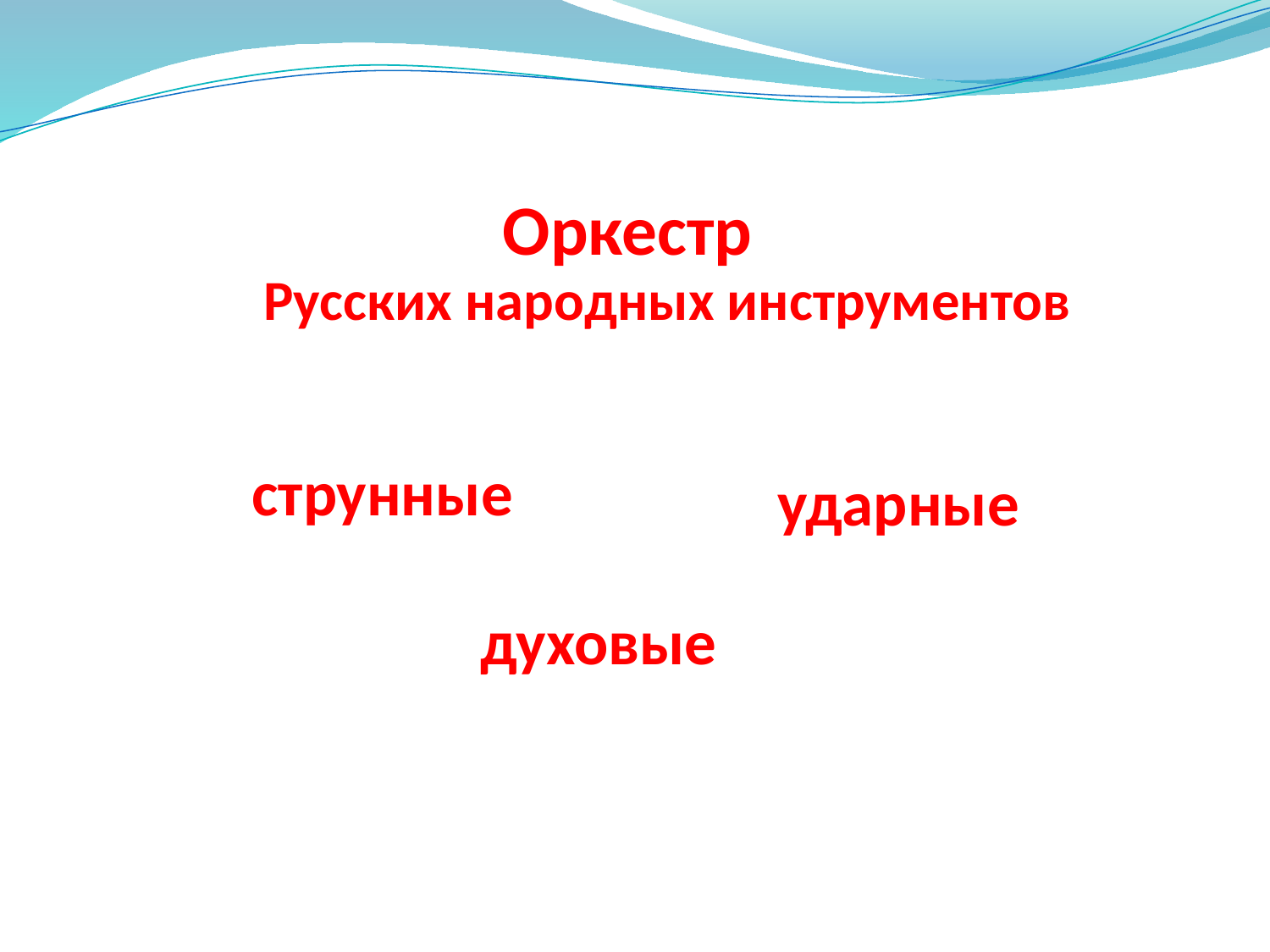

Оркестр
Русских народных инструментов
струнные
ударные
духовые